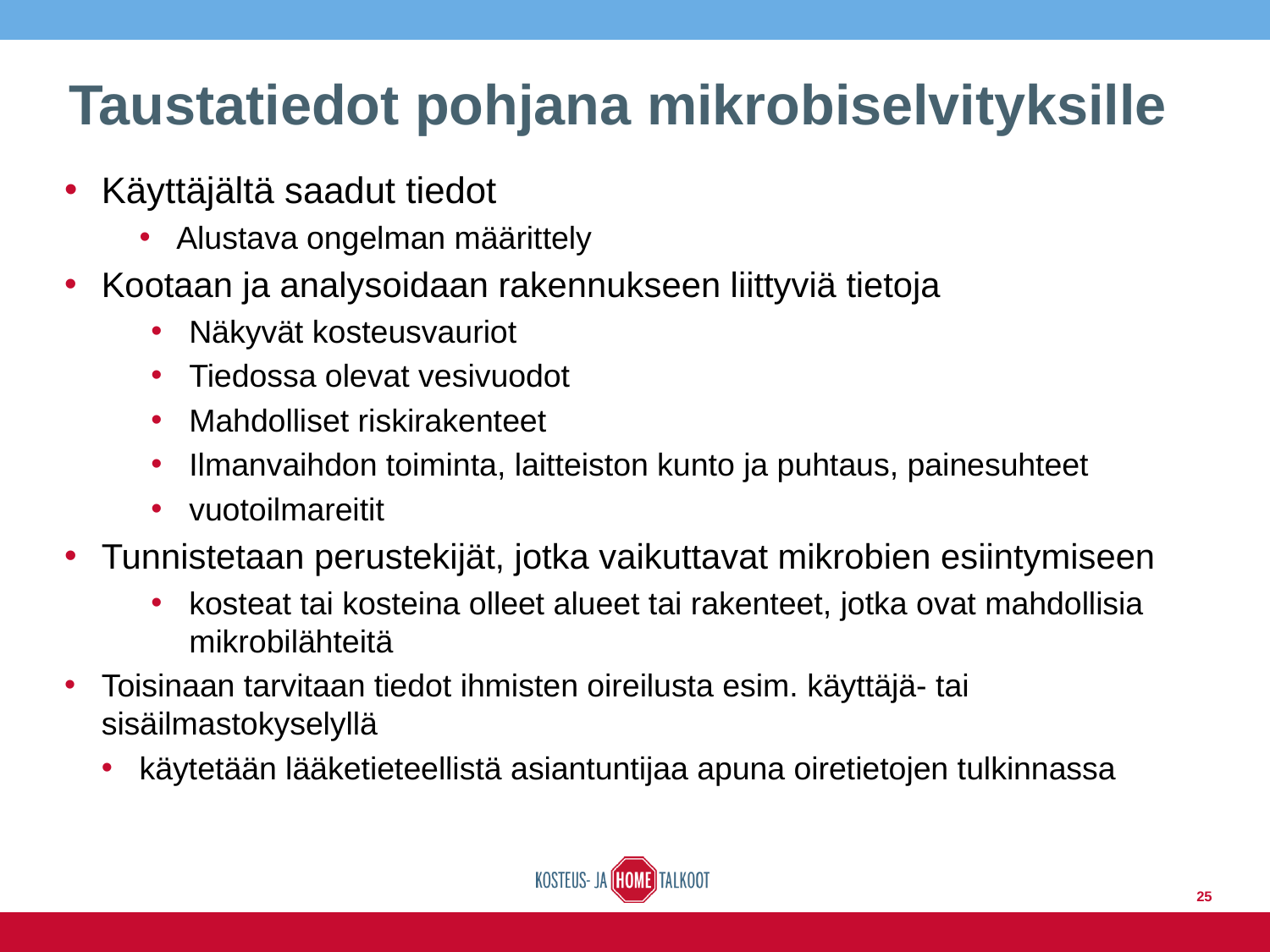

# Taustatiedot pohjana mikrobiselvityksille
Käyttäjältä saadut tiedot
Alustava ongelman määrittely
Kootaan ja analysoidaan rakennukseen liittyviä tietoja
Näkyvät kosteusvauriot
Tiedossa olevat vesivuodot
Mahdolliset riskirakenteet
Ilmanvaihdon toiminta, laitteiston kunto ja puhtaus, painesuhteet
vuotoilmareitit
Tunnistetaan perustekijät, jotka vaikuttavat mikrobien esiintymiseen
kosteat tai kosteina olleet alueet tai rakenteet, jotka ovat mahdollisia mikrobilähteitä
Toisinaan tarvitaan tiedot ihmisten oireilusta esim. käyttäjä- tai sisäilmastokyselyllä
käytetään lääketieteellistä asiantuntijaa apuna oiretietojen tulkinnassa

25